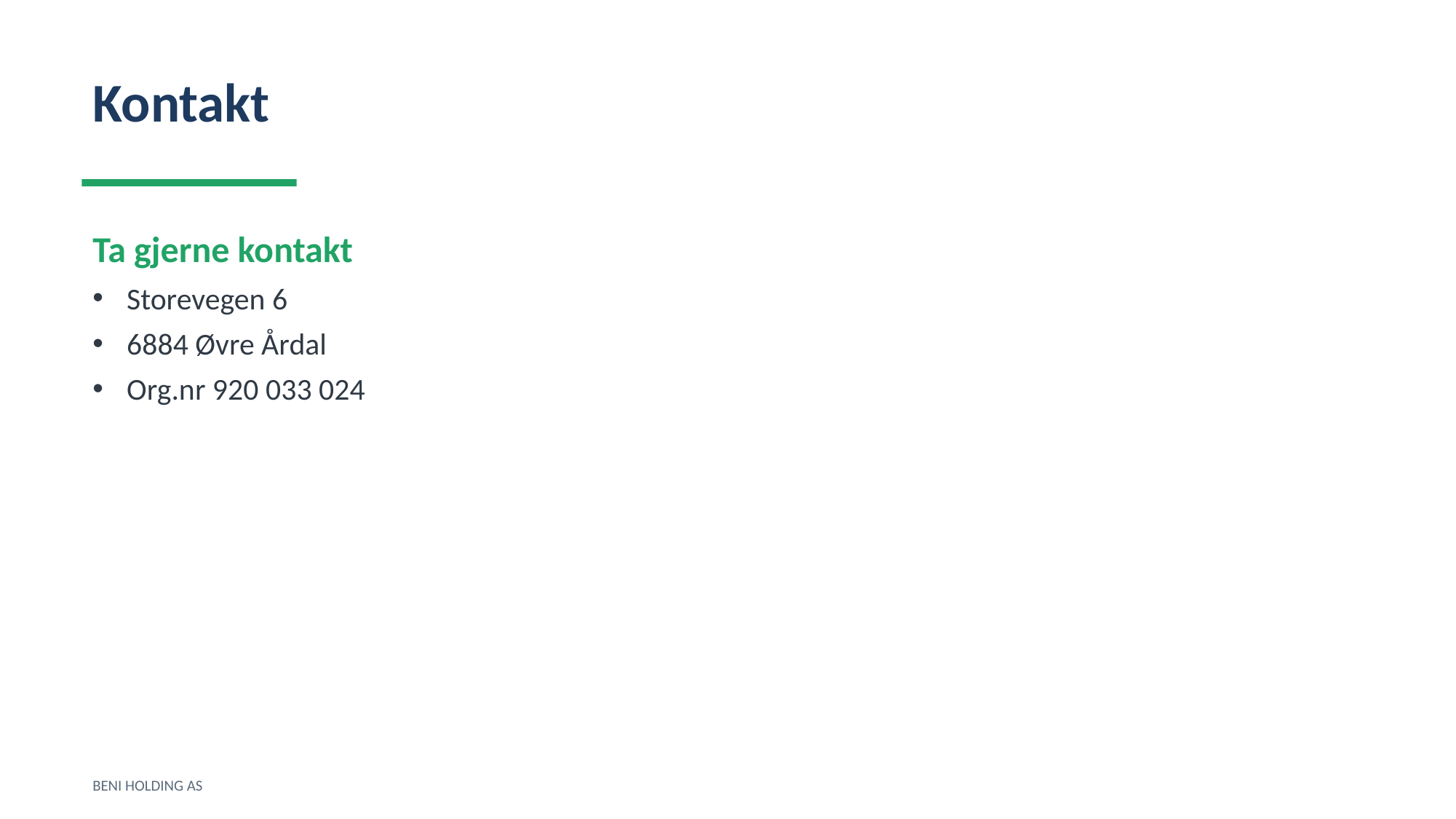

Kontakt

Ta gjerne kontakt
Storevegen 6
6884 Øvre Årdal
Org.nr 920 033 024
BENI HOLDING AS